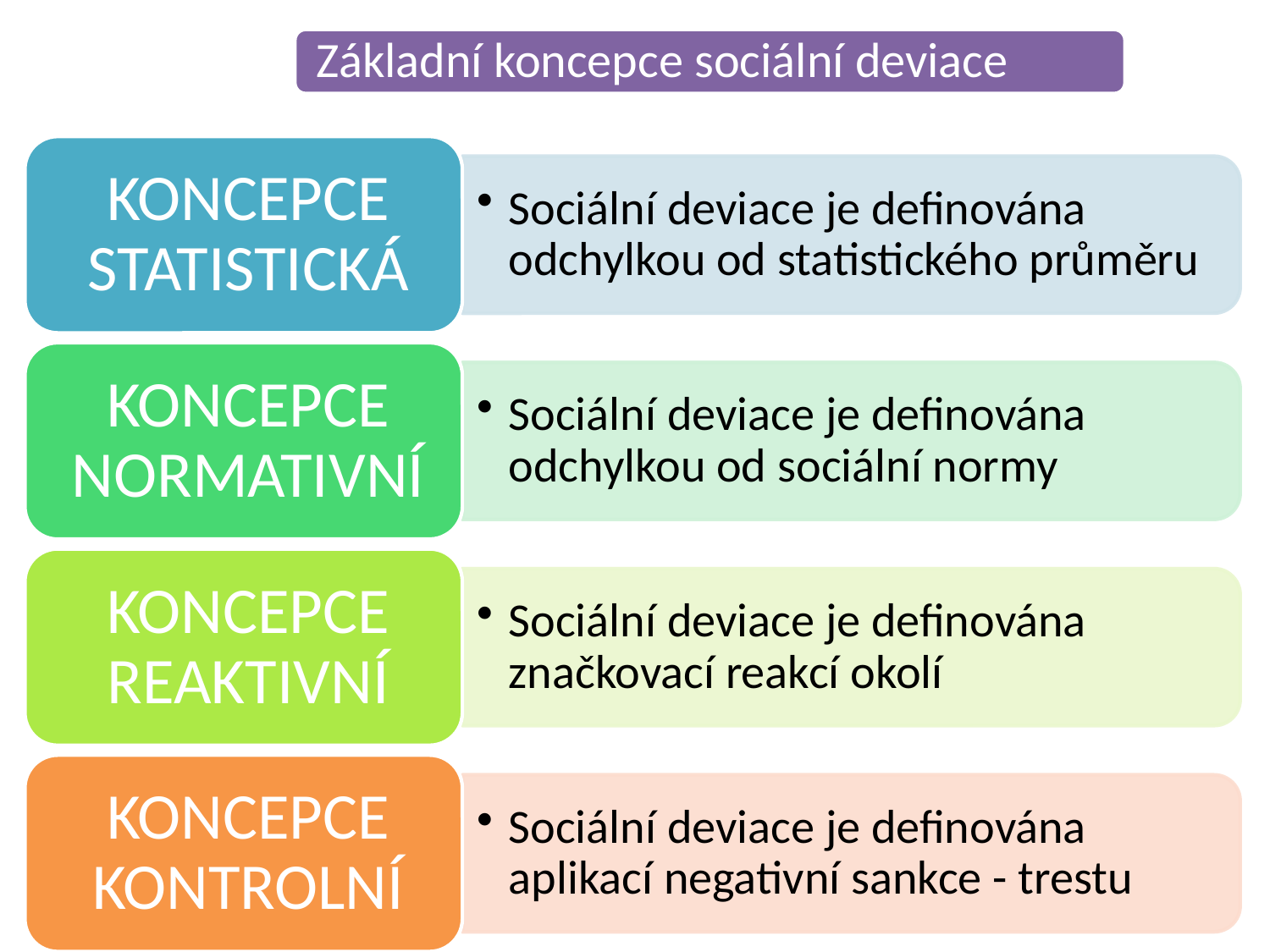

Základní koncepce sociální deviace
Sociální deviace je definována odchylkou od statistického průměru
KONCEPCE STATISTICKÁ
Sociální deviace je definována odchylkou od sociální normy
KONCEPCE NORMATIVNÍ
Sociální deviace je definována značkovací reakcí okolí
KONCEPCE REAKTIVNÍ
Sociální deviace je definována aplikací negativní sankce - trestu
KONCEPCE KONTROLNÍ